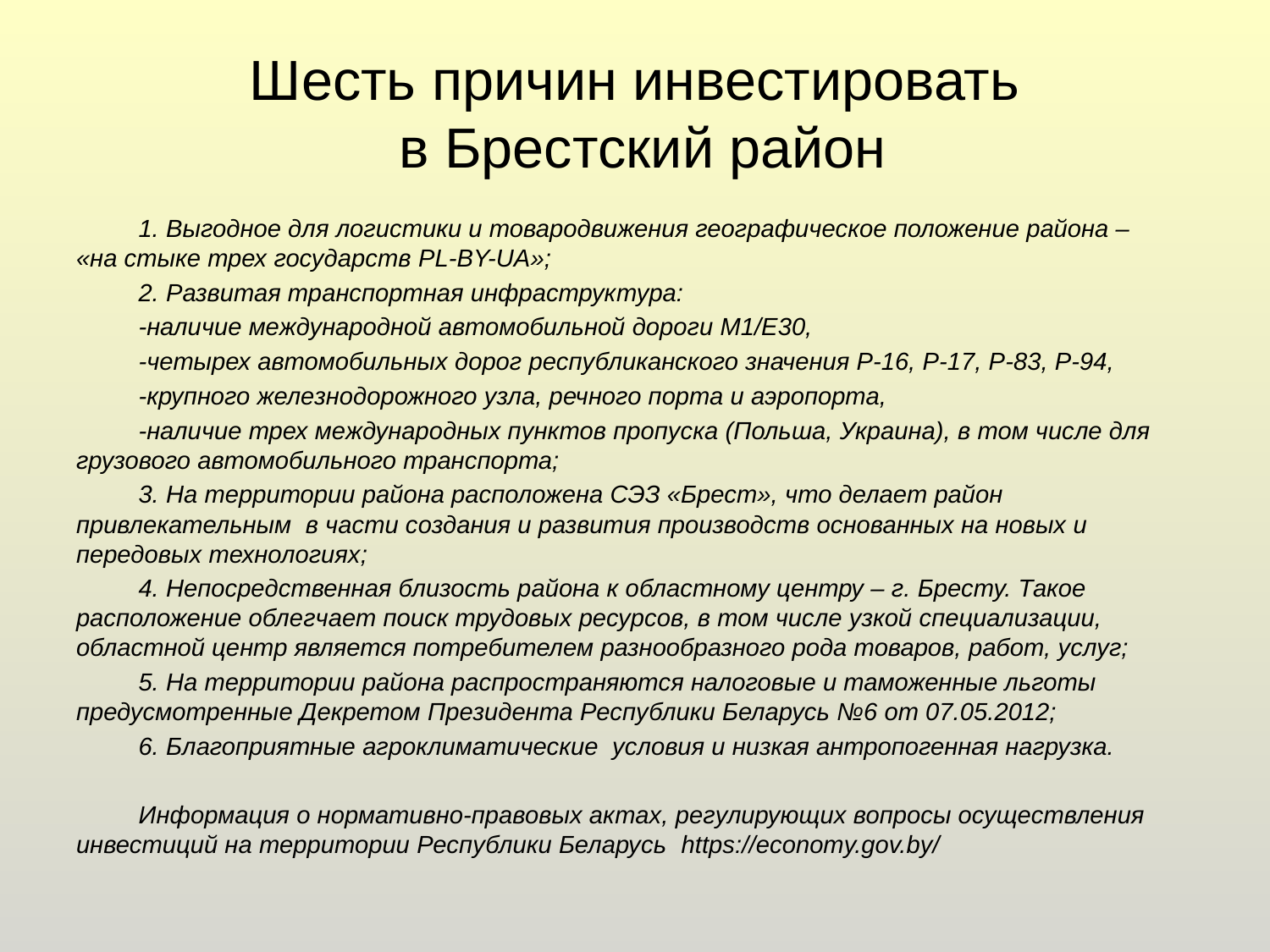

Шесть причин инвестировать
 в Брестский район
1. Выгодное для логистики и товародвижения географическое положение района – «на стыке трех государств PL-BY-UA»;
2. Развитая транспортная инфраструктура:
-наличие международной автомобильной дороги М1/Е30,
-четырех автомобильных дорог республиканского значения Р-16, Р-17, Р-83, Р-94,
-крупного железнодорожного узла, речного порта и аэропорта,
-наличие трех международных пунктов пропуска (Польша, Украина), в том числе для грузового автомобильного транспорта;
3. На территории района расположена СЭЗ «Брест», что делает район привлекательным  в части создания и развития производств основанных на новых и передовых технологиях;
4. Непосредственная близость района к областному центру – г. Бресту. Такое расположение облегчает поиск трудовых ресурсов, в том числе узкой специализации, областной центр является потребителем разнообразного рода товаров, работ, услуг;
5. На территории района распространяются налоговые и таможенные льготы предусмотренные Декретом Президента Республики Беларусь №6 от 07.05.2012;
6. Благоприятные агроклиматические  условия и низкая антропогенная нагрузка.

Информация о нормативно-правовых актах, регулирующих вопросы осуществления инвестиций на территории Республики Беларусь  https://economy.gov.by/